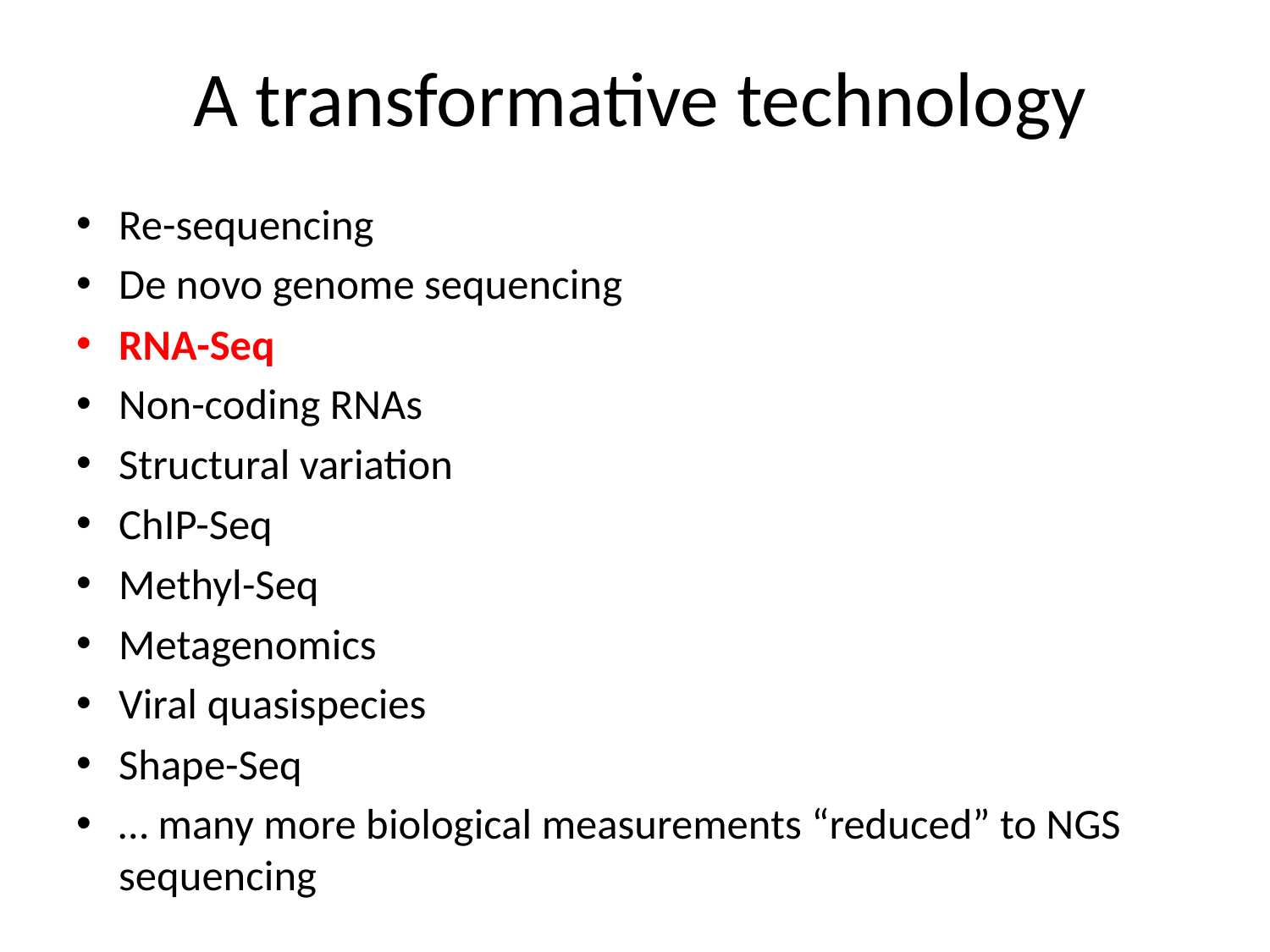

A transformative technology
Re-sequencing
De novo genome sequencing
RNA-Seq
Non-coding RNAs
Structural variation
ChIP-Seq
Methyl-Seq
Metagenomics
Viral quasispecies
Shape-Seq
… many more biological measurements “reduced” to NGS sequencing